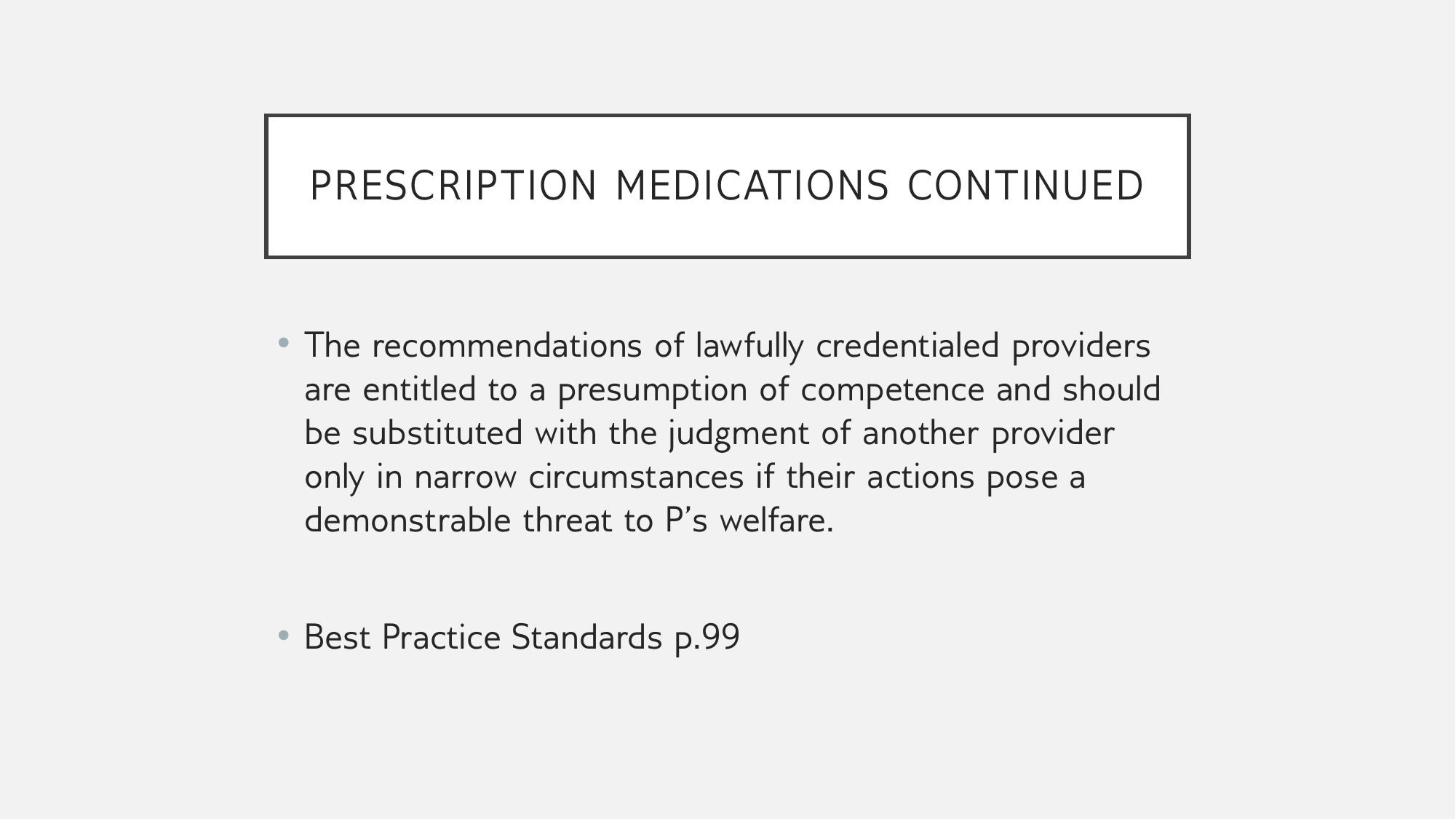

# Prescription medications continued
The recommendations of lawfully credentialed providers are entitled to a presumption of competence and should be substituted with the judgment of another provider only in narrow circumstances if their actions pose a demonstrable threat to P’s welfare.

Best Practice Standards p.99